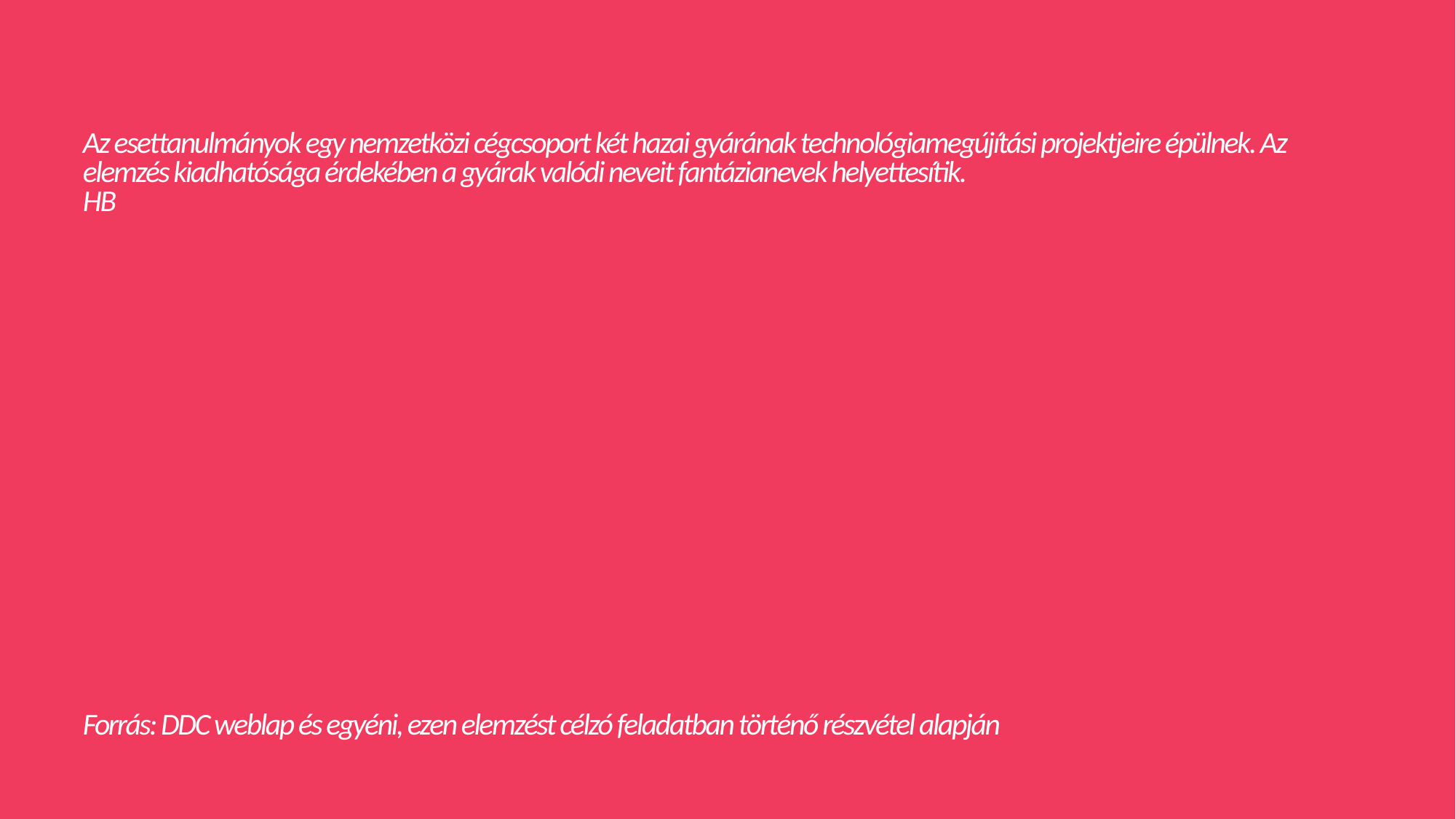

# Az esettanulmányok egy nemzetközi cégcsoport két hazai gyárának technológiamegújítási projektjeire épülnek. Az elemzés kiadhatósága érdekében a gyárak valódi neveit fantázianevek helyettesítik. HB Forrás: DDC weblap és egyéni, ezen elemzést célzó feladatban történő részvétel alapján